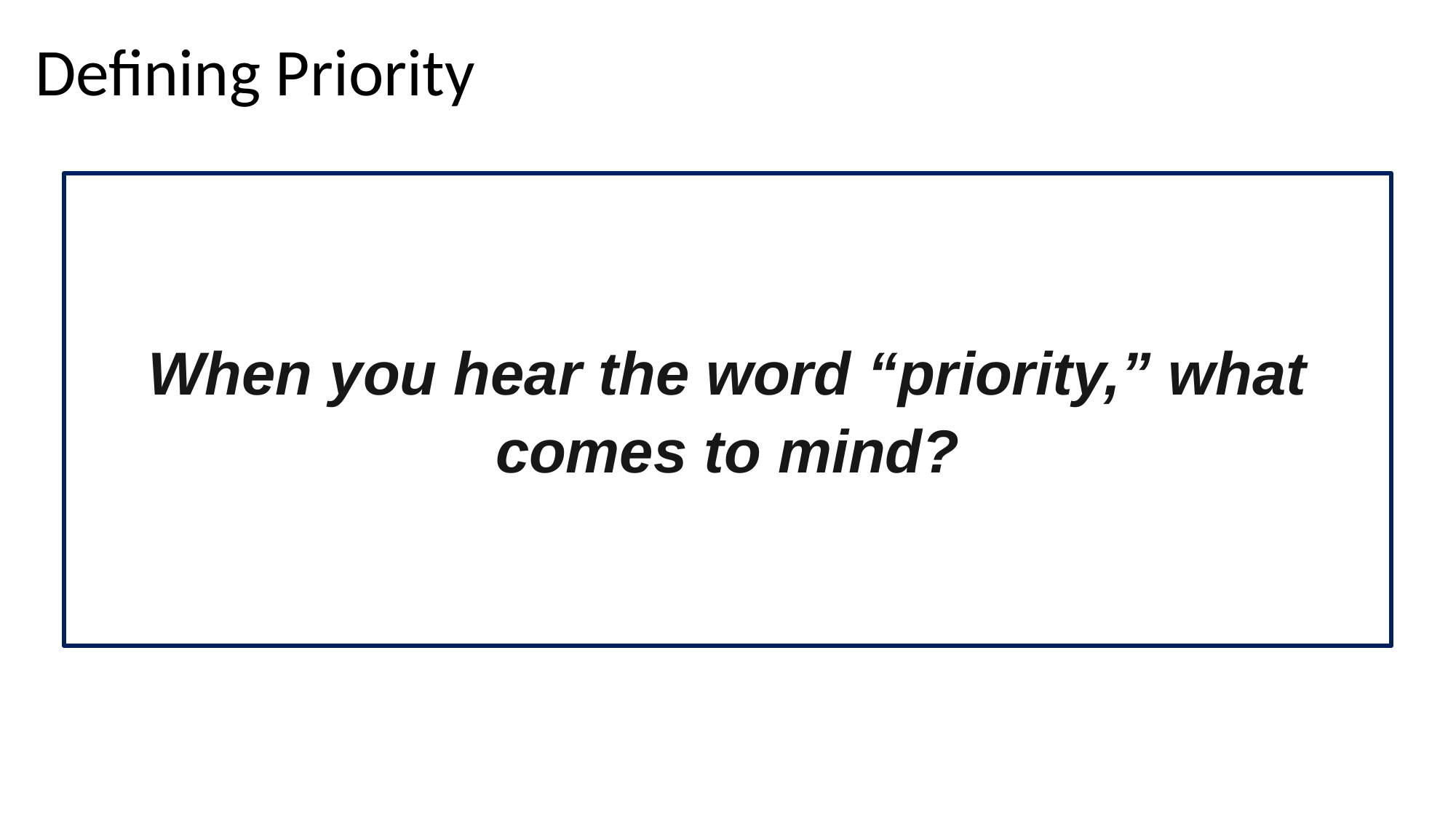

Defining Priority

When you hear the word “priority,” what comes to mind?